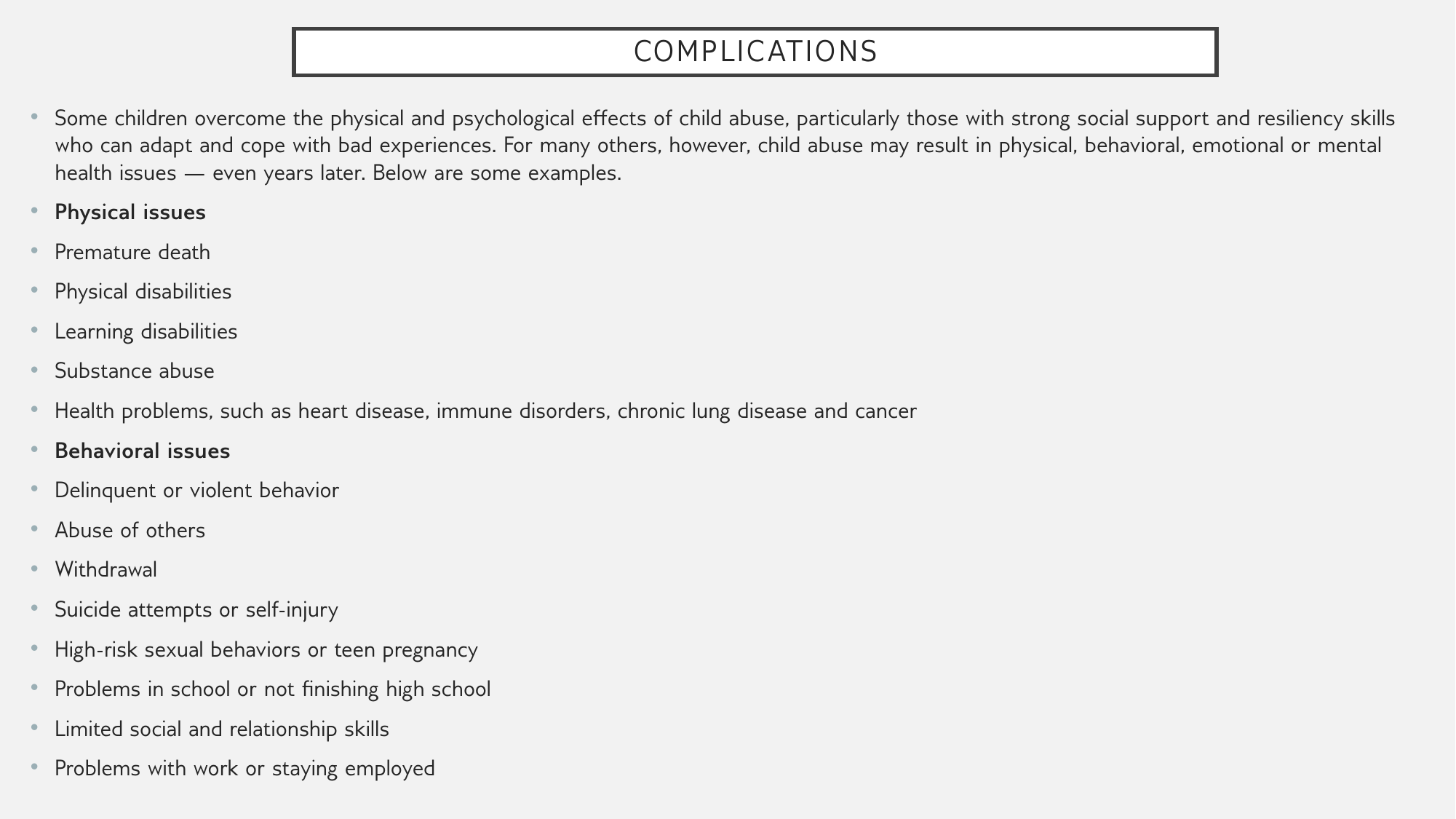

# complications
Some children overcome the physical and psychological effects of child abuse, particularly those with strong social support and resiliency skills who can adapt and cope with bad experiences. For many others, however, child abuse may result in physical, behavioral, emotional or mental health issues — even years later. Below are some examples.
Physical issues
Premature death
Physical disabilities
Learning disabilities
Substance abuse
Health problems, such as heart disease, immune disorders, chronic lung disease and cancer
Behavioral issues
Delinquent or violent behavior
Abuse of others
Withdrawal
Suicide attempts or self-injury
High-risk sexual behaviors or teen pregnancy
Problems in school or not finishing high school
Limited social and relationship skills
Problems with work or staying employed